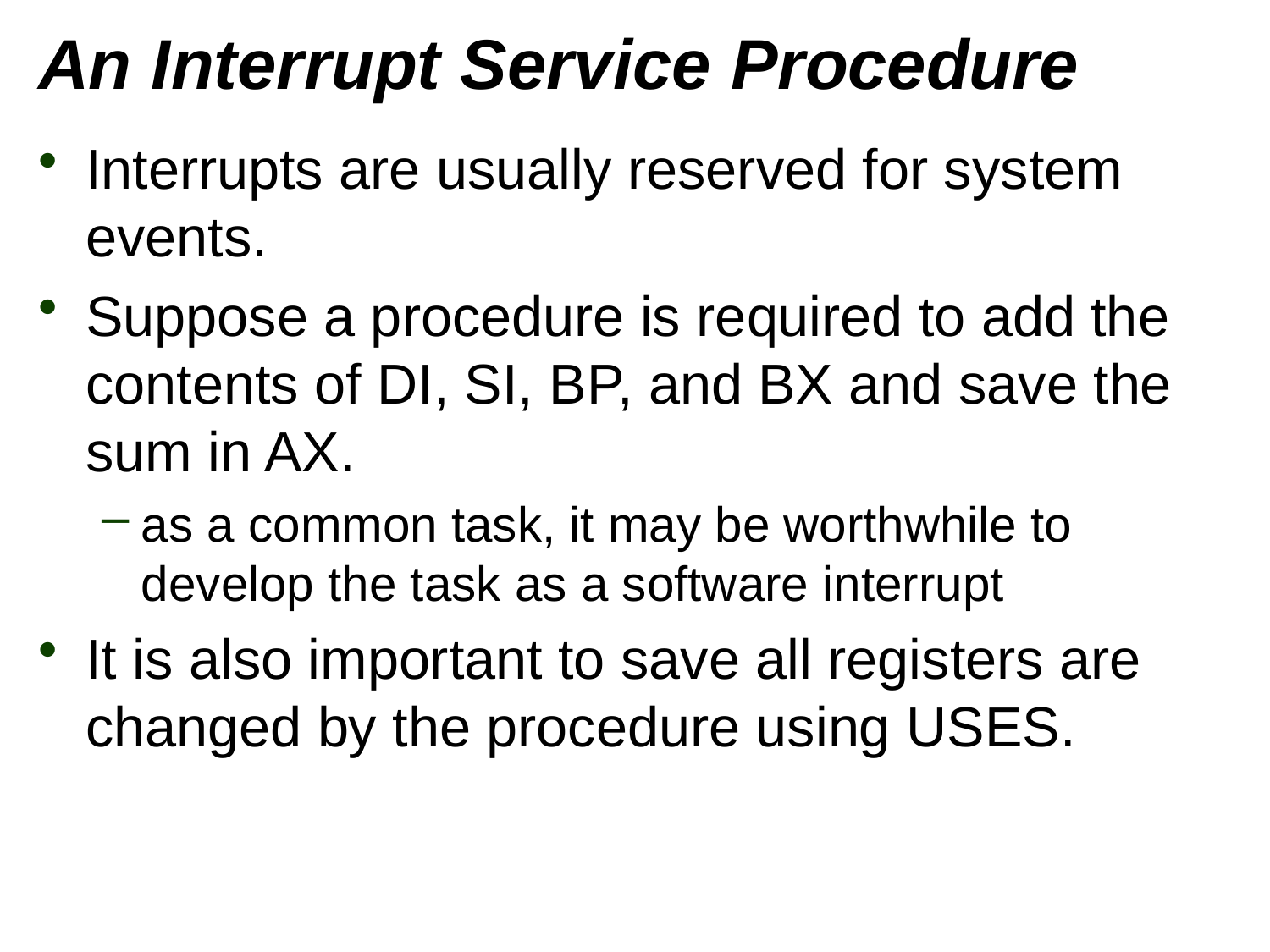

# An Interrupt Service Procedure
Interrupts are usually reserved for system events.
Suppose a procedure is required to add the contents of DI, SI, BP, and BX and save the sum in AX.
as a common task, it may be worthwhile to develop the task as a software interrupt
It is also important to save all registers are changed by the procedure using USES.